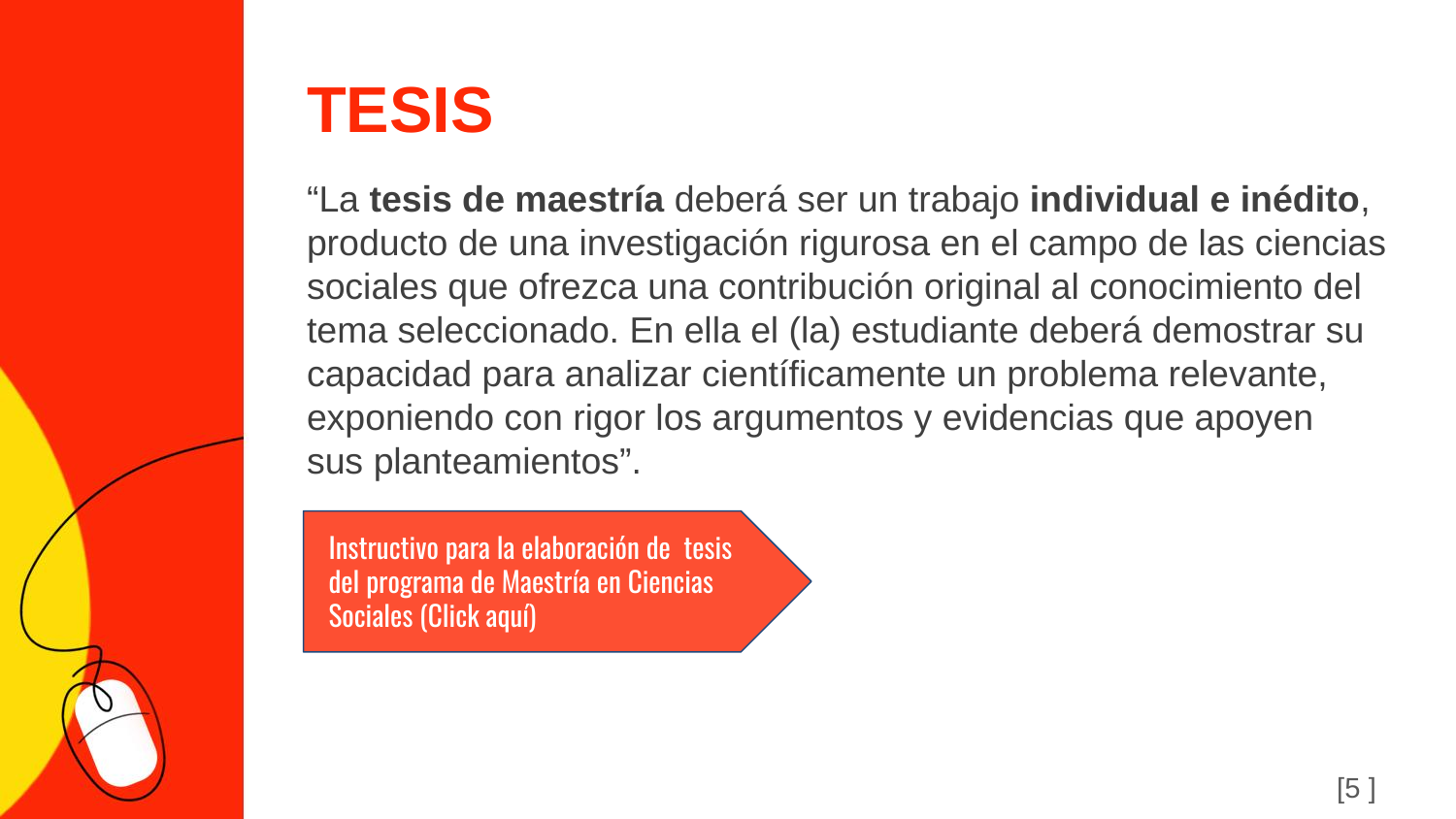

# TESIS
“La tesis de maestría deberá ser un trabajo individual e inédito, producto de una investigación rigurosa en el campo de las ciencias sociales que ofrezca una contribución original al conocimiento del tema seleccionado. En ella el (la) estudiante deberá demostrar su capacidad para analizar científicamente un problema relevante, exponiendo con rigor los argumentos y evidencias que apoyen
sus planteamientos”.

Instructivo para la elaboración de  tesis del programa de Maestría en Ciencias Sociales (Click aquí)
[5 ]